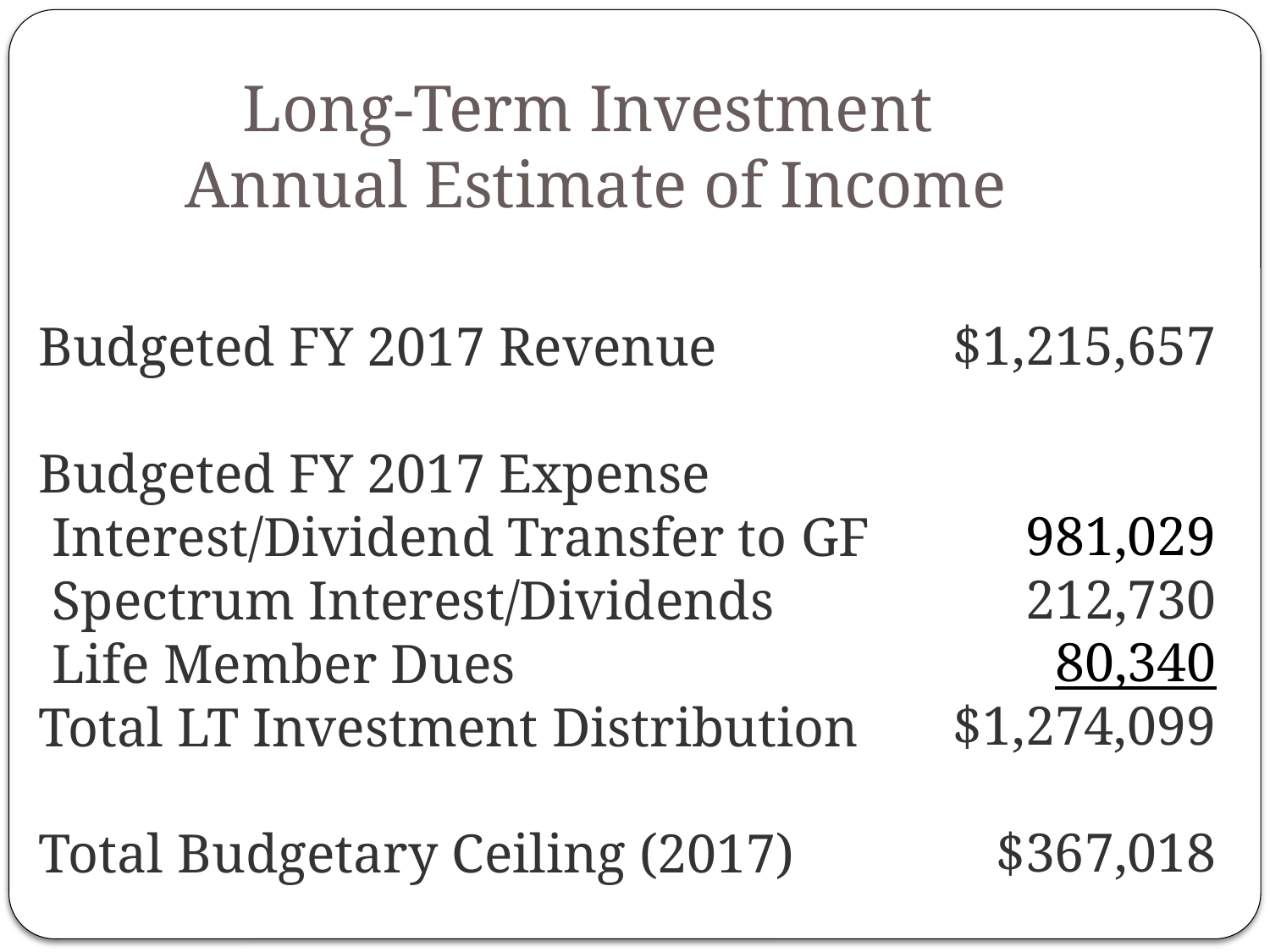

Long-Term Investment
Annual Estimate of Income
$1,215,657

981,029
212,730
80,340
$1,274,099

$367,018
Budgeted FY 2017 Revenue

Budgeted FY 2017 Expense
 Interest/Dividend Transfer to GF
 Spectrum Interest/Dividends
 Life Member Dues
Total LT Investment Distribution

Total Budgetary Ceiling (2017)